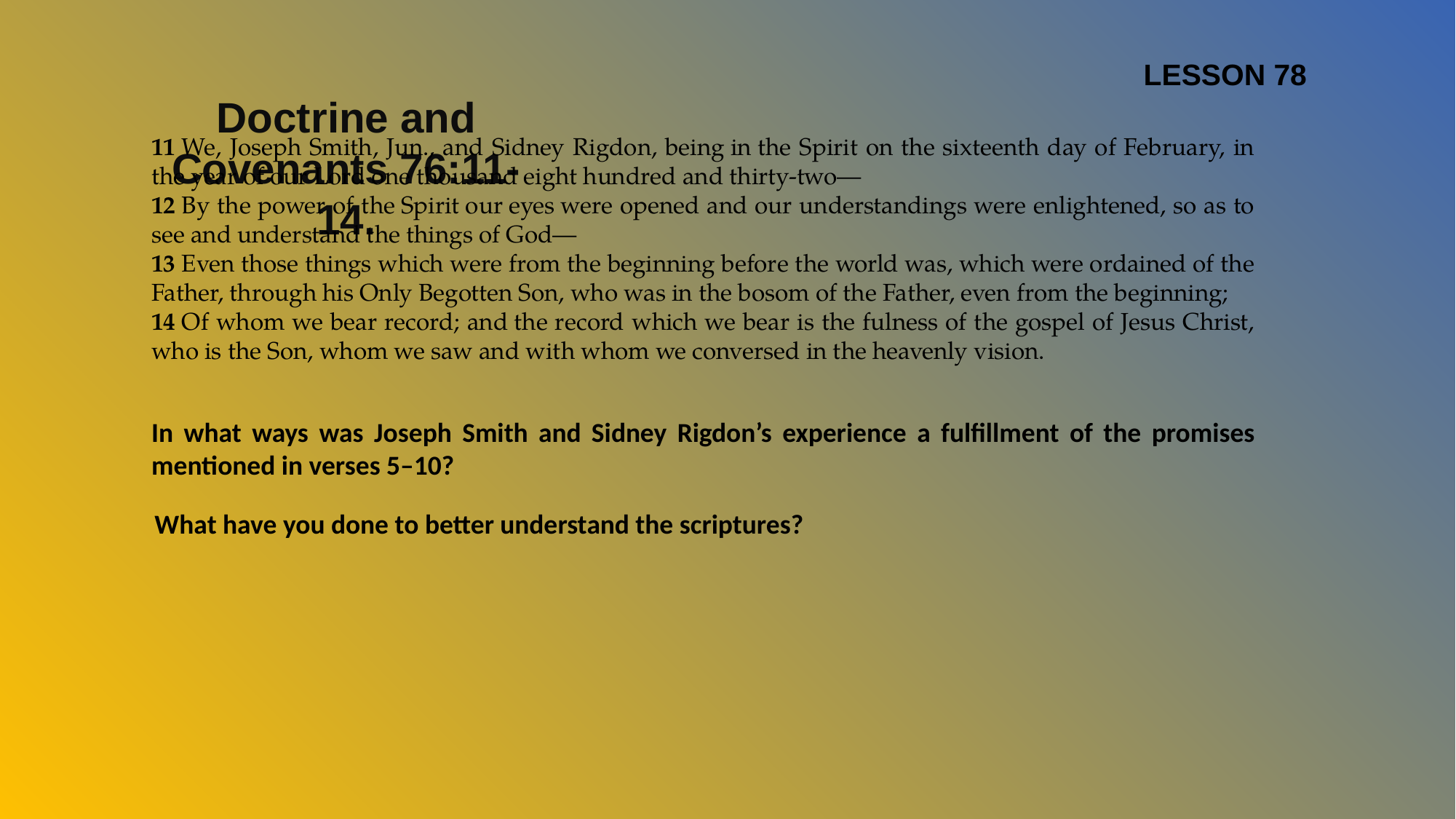

LESSON 78
Doctrine and Covenants 76:11-14.
11 We, Joseph Smith, Jun., and Sidney Rigdon, being in the Spirit on the sixteenth day of February, in the year of our Lord one thousand eight hundred and thirty-two—
12 By the power of the Spirit our eyes were opened and our understandings were enlightened, so as to see and understand the things of God—
13 Even those things which were from the beginning before the world was, which were ordained of the Father, through his Only Begotten Son, who was in the bosom of the Father, even from the beginning;
14 Of whom we bear record; and the record which we bear is the fulness of the gospel of Jesus Christ, who is the Son, whom we saw and with whom we conversed in the heavenly vision.
In what ways was Joseph Smith and Sidney Rigdon’s experience a fulfillment of the promises mentioned in verses 5–10?
What have you done to better understand the scriptures?